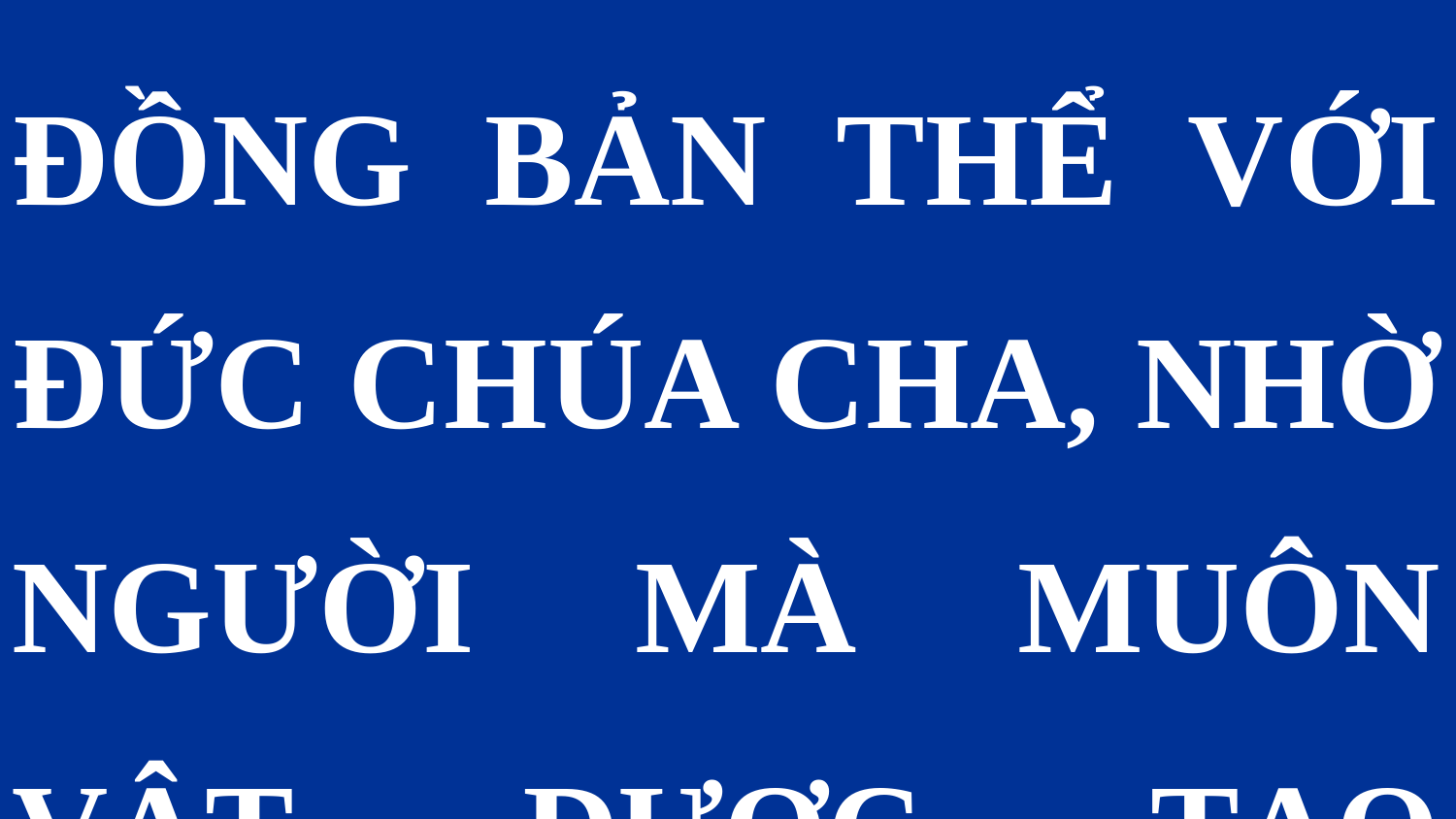

ĐỒNG BẢN THỂ VỚI ĐỨC CHÚA CHA, NHỜ NGƯỜI MÀ MUÔN VẬT ĐƯỢC TẠO THÀNH.